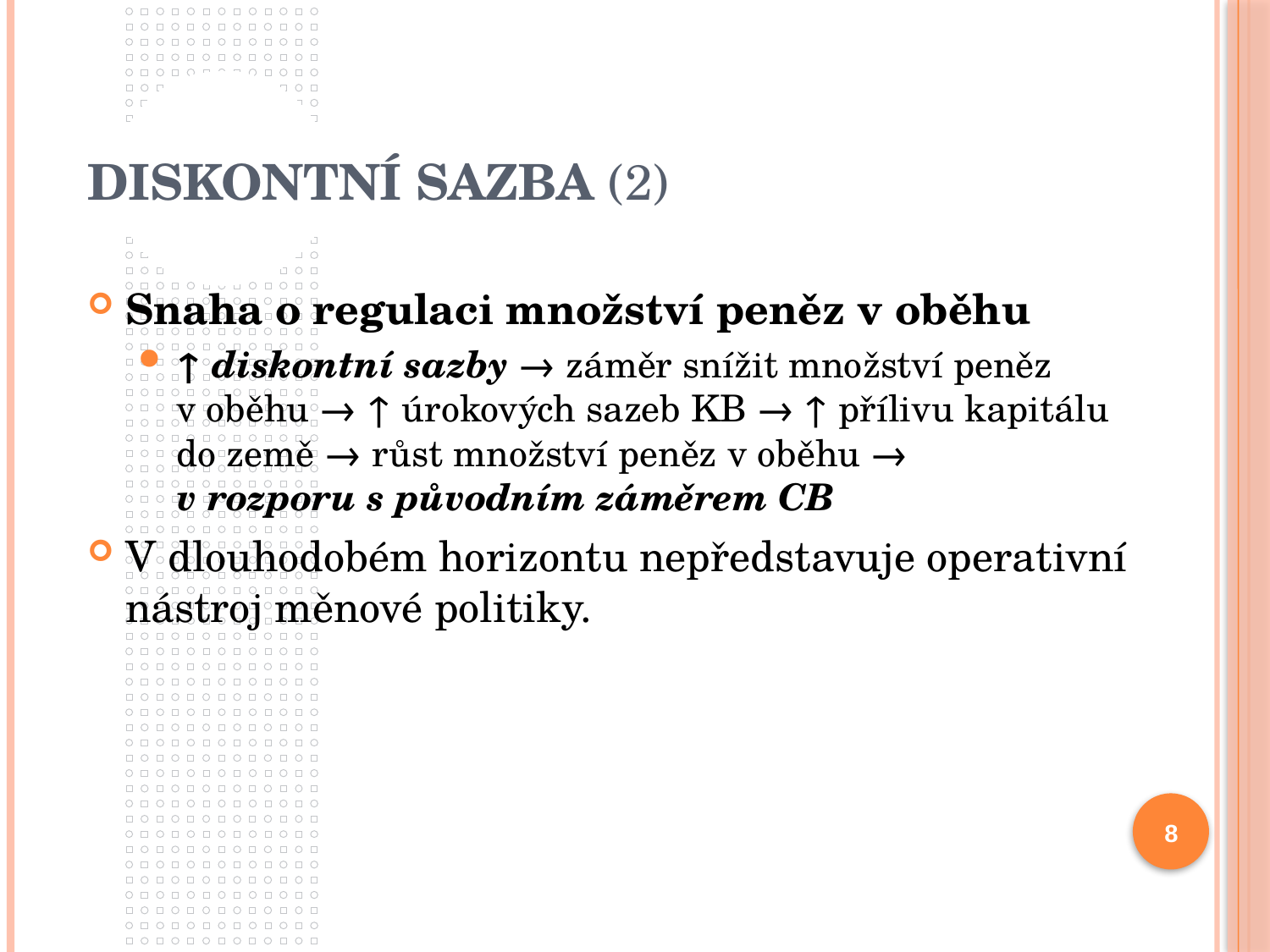

# Diskontní sazba (2)
Snaha o regulaci množství peněz v oběhu
↑ diskontní sazby → záměr snížit množství peněz
v oběhu → ↑ úrokových sazeb KB → ↑ přílivu kapitálu
do země → růst množství peněz v oběhu →
v rozporu s původním záměrem CB
V dlouhodobém horizontu nepředstavuje operativní nástroj měnové politiky.

8